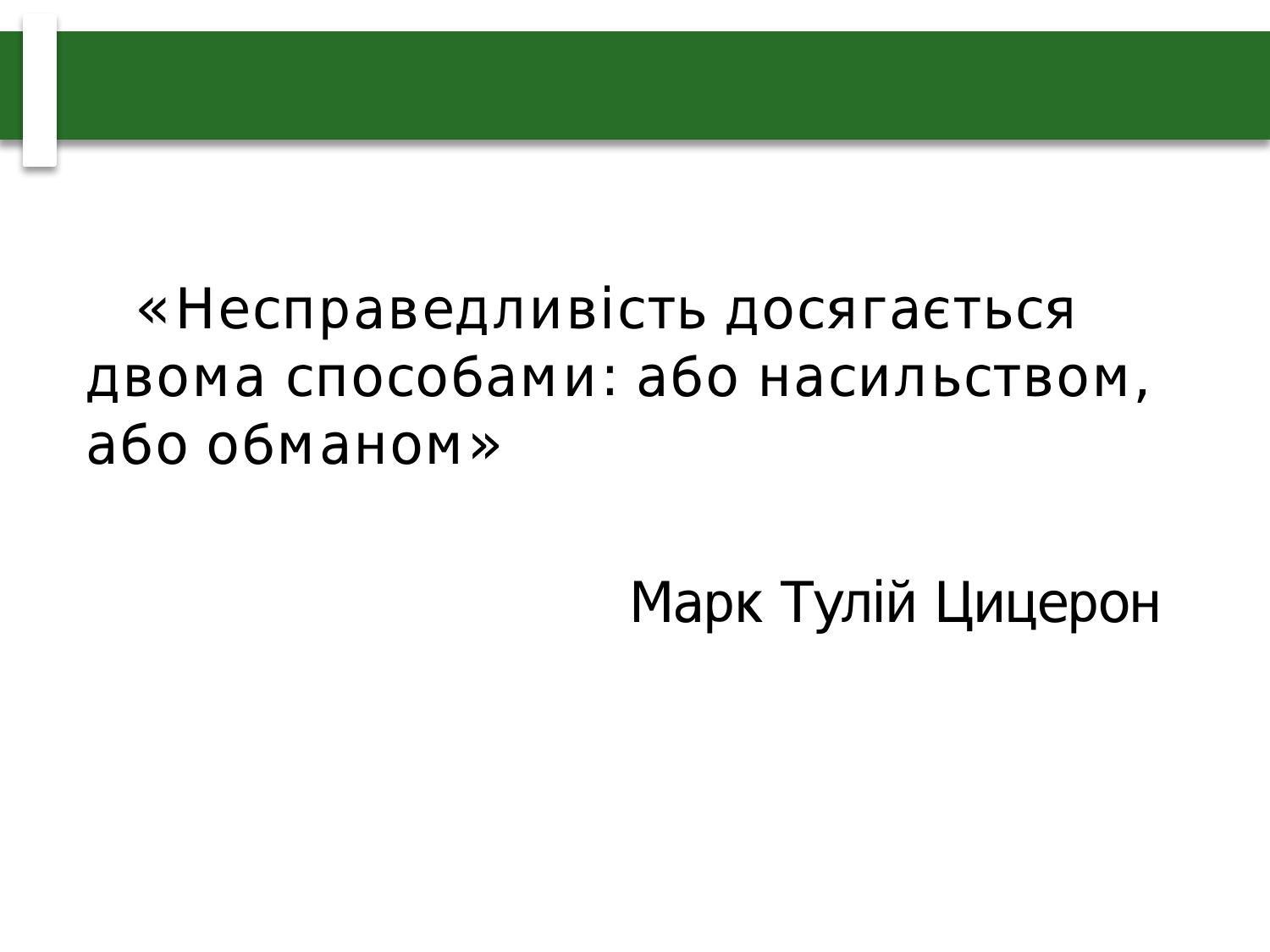

«Несправедливість досягається двома способами: або насильством, або обманом»

				  Марк Тулій Цицерон